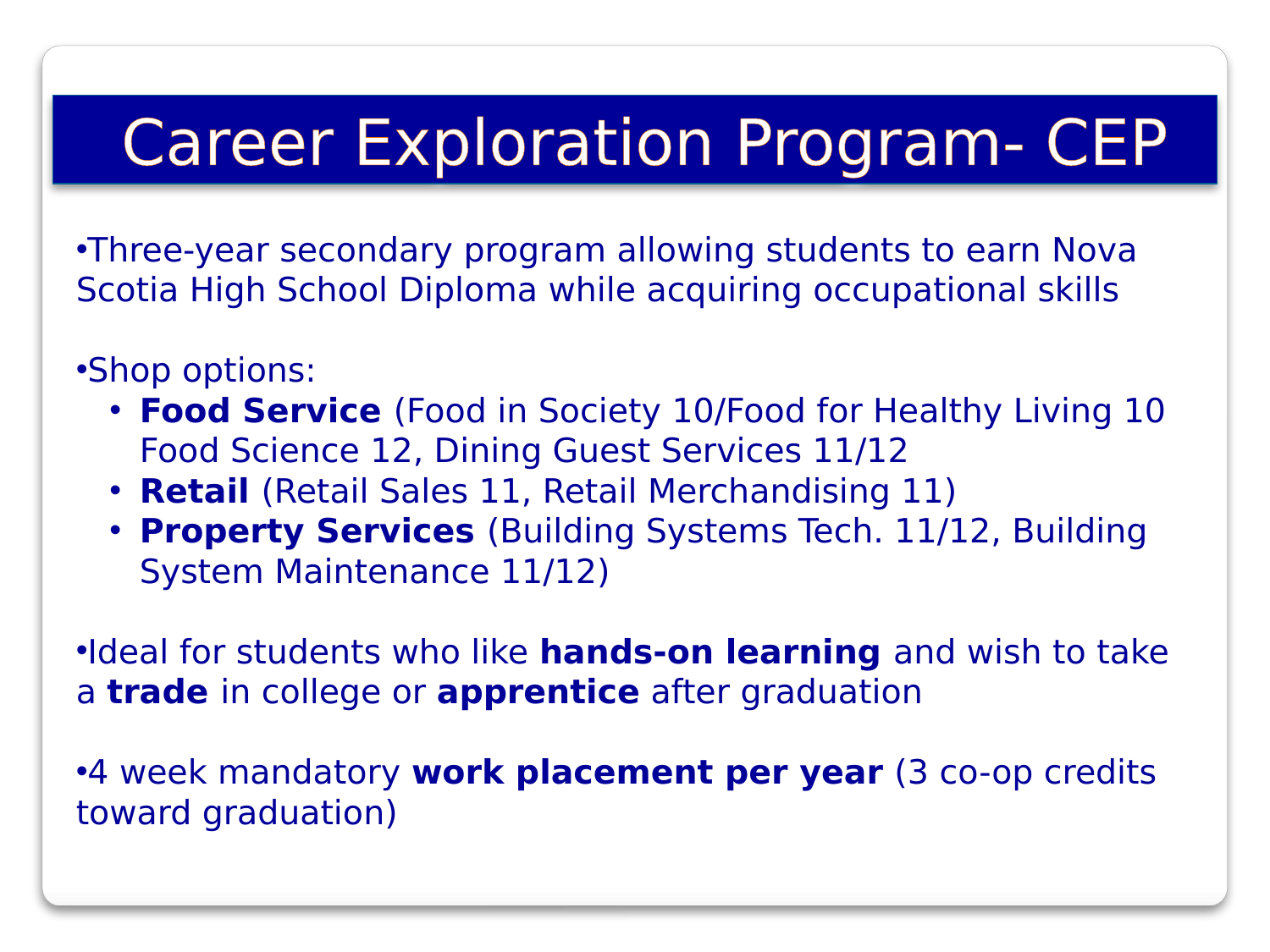

Career Exploration Program- CEP
Three-year secondary program allowing students to earn Nova Scotia High School Diploma while acquiring occupational skills

Shop options:
Food Service (Food in Society 10/Food for Healthy Living 10 Food Science 12, Dining Guest Services 11/12
Retail (Retail Sales 11, Retail Merchandising 11)
Property Services (Building Systems Tech. 11/12, Building System Maintenance 11/12)

Ideal for students who like hands-on learning and wish to take a trade in college or apprentice after graduation

4 week mandatory work placement per year (3 co-op credits toward graduation)